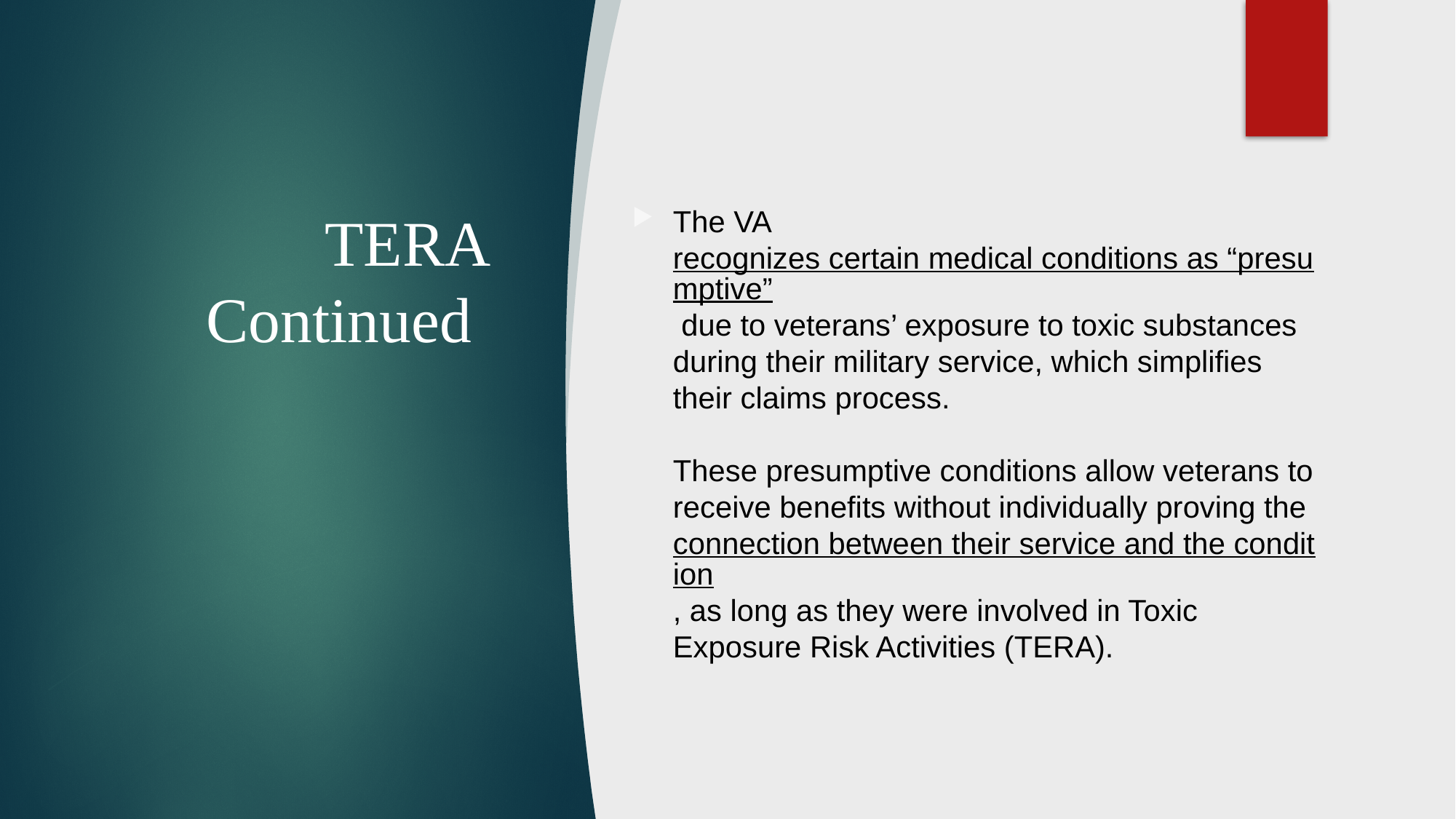

# TERA Continued
The VA recognizes certain medical conditions as “presumptive” due to veterans’ exposure to toxic substances during their military service, which simplifies their claims process.
These presumptive conditions allow veterans to receive benefits without individually proving the connection between their service and the condition, as long as they were involved in Toxic Exposure Risk Activities (TERA).